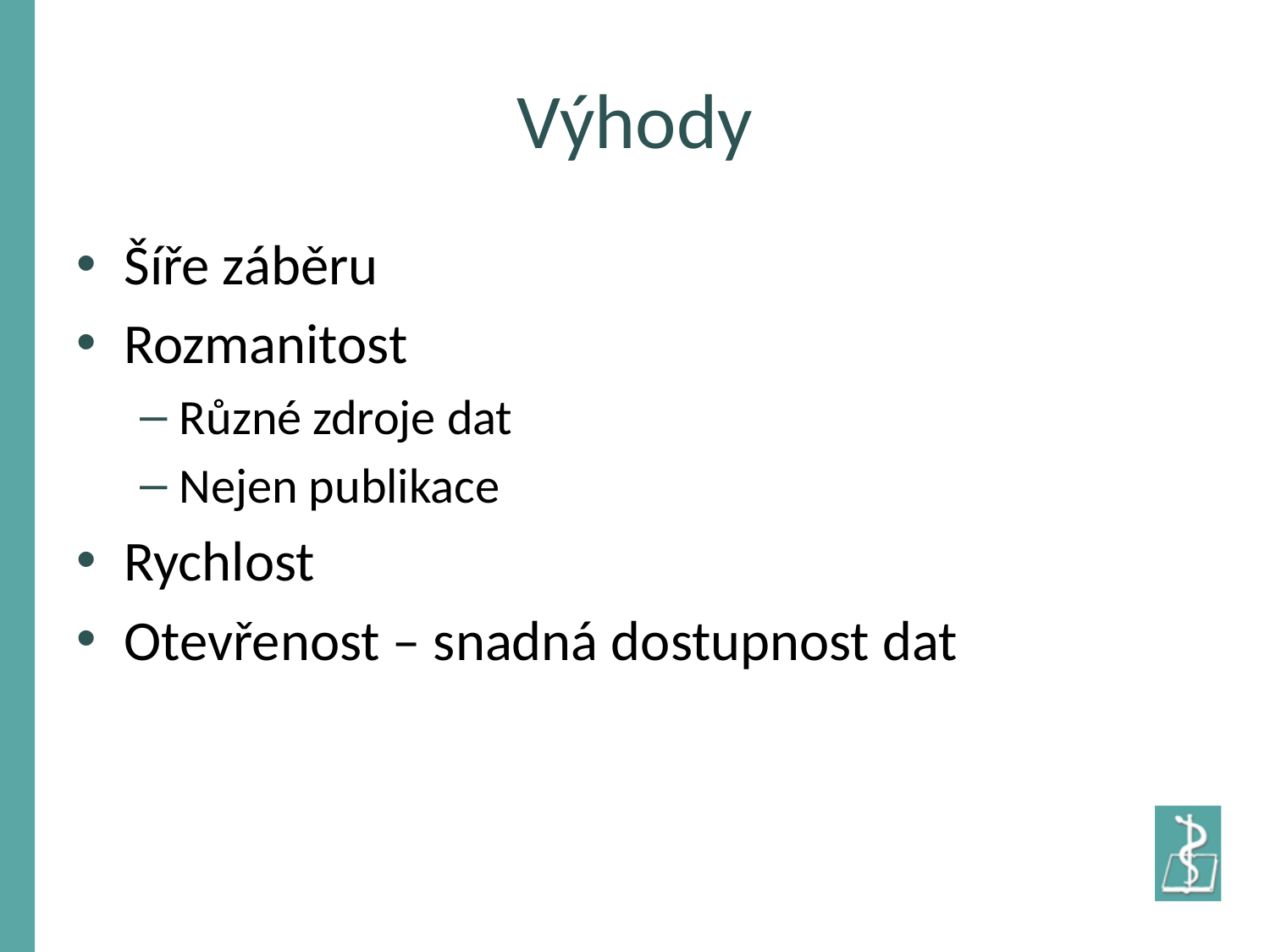

# Výhody
Šíře záběru
Rozmanitost
Různé zdroje dat
Nejen publikace
Rychlost
Otevřenost – snadná dostupnost dat